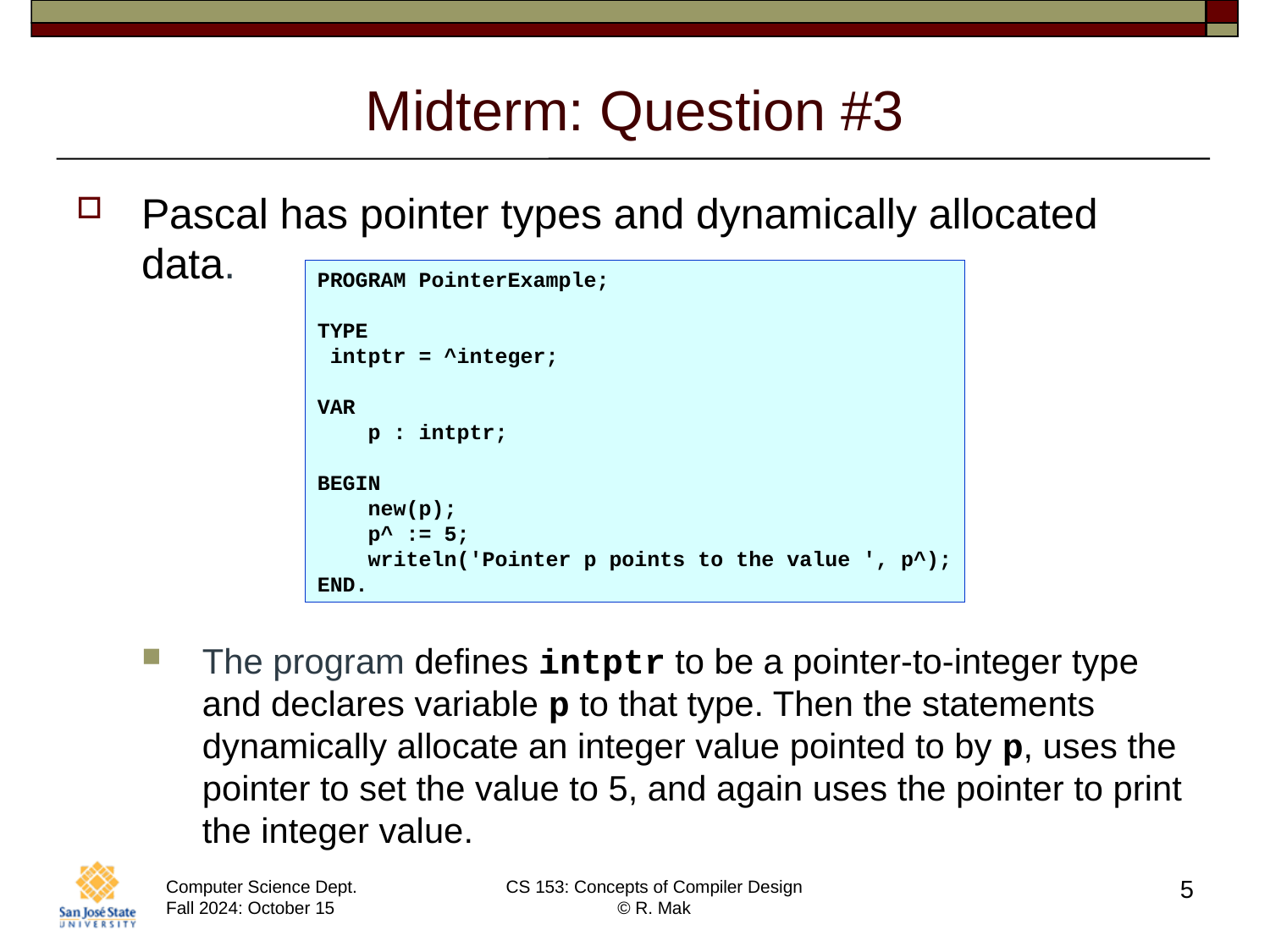

# Midterm: Question #3
Pascal has pointer types and dynamically allocated data.

The program defines intptr to be a pointer-to-integer type and declares variable p to that type. Then the statements dynamically allocate an integer value pointed to by p, uses the pointer to set the value to 5, and again uses the pointer to print the integer value.
PROGRAM PointerExample;
TYPE
 intptr = ^integer;
   
VAR
    p : intptr;
   
BEGIN
    new(p);
    p^ := 5;
    writeln('Pointer p points to the value ', p^);
END.
5